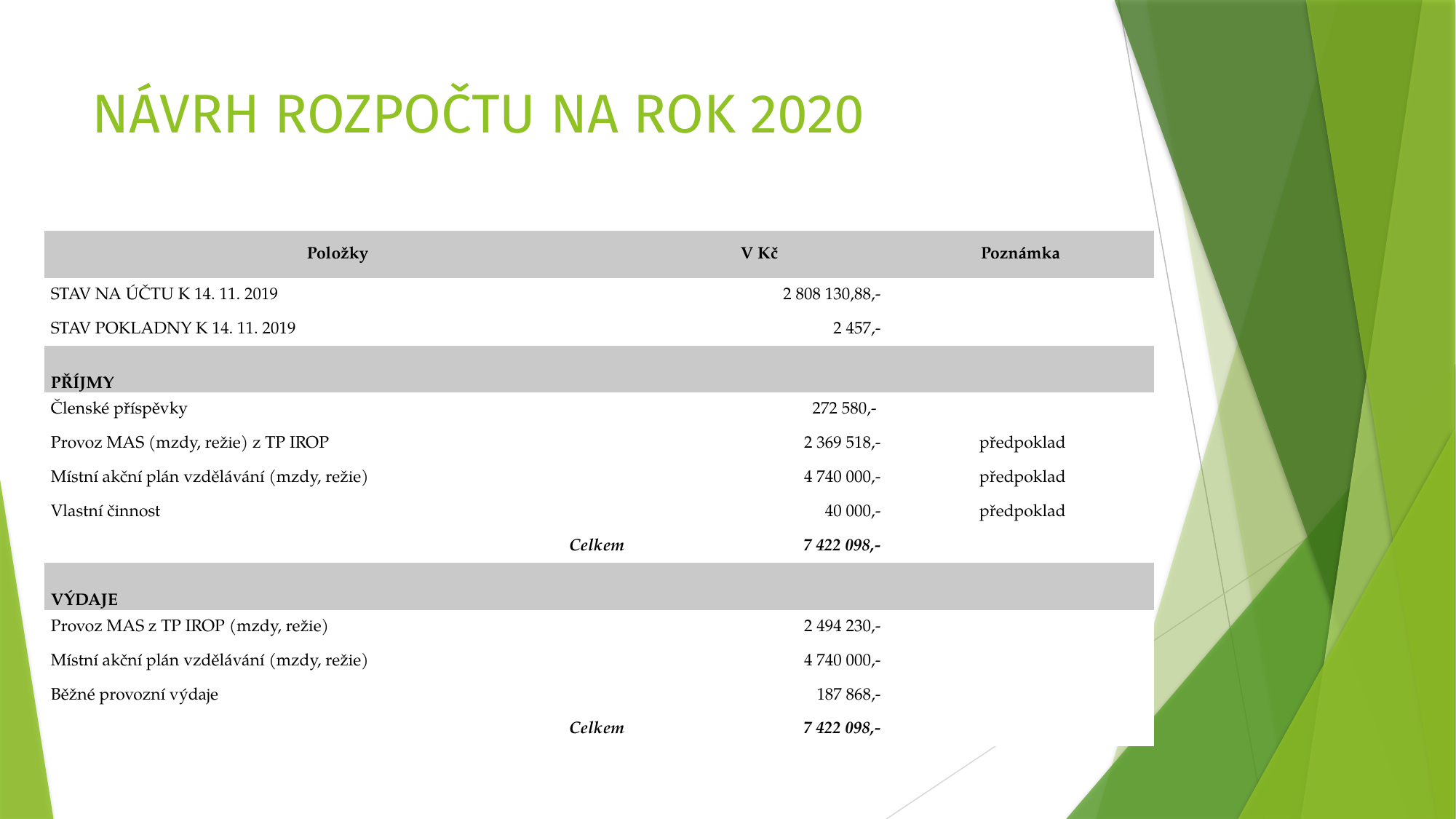

# NÁVRH ROZPOČTU NA ROK 2020
| Položky | V Kč | Poznámka |
| --- | --- | --- |
| STAV NA ÚČTU K 14. 11. 2019 | 2 808 130,88,- |  |
| STAV POKLADNY K 14. 11. 2019 | 2 457,- |  |
| PŘÍJMY |  |  |
| Členské příspěvky | 272 580,- |  |
| Provoz MAS (mzdy, režie) z TP IROP | 2 369 518,- | předpoklad |
| Místní akční plán vzdělávání (mzdy, režie) | 4 740 000,- | předpoklad |
| Vlastní činnost | 40 000,- | předpoklad |
| Celkem | 7 422 098,- |  |
| VÝDAJE |  |  |
| Provoz MAS z TP IROP (mzdy, režie) | 2 494 230,- |  |
| Místní akční plán vzdělávání (mzdy, režie) | 4 740 000,- |  |
| Běžné provozní výdaje | 187 868,- |  |
| Celkem | 7 422 098,- |  |